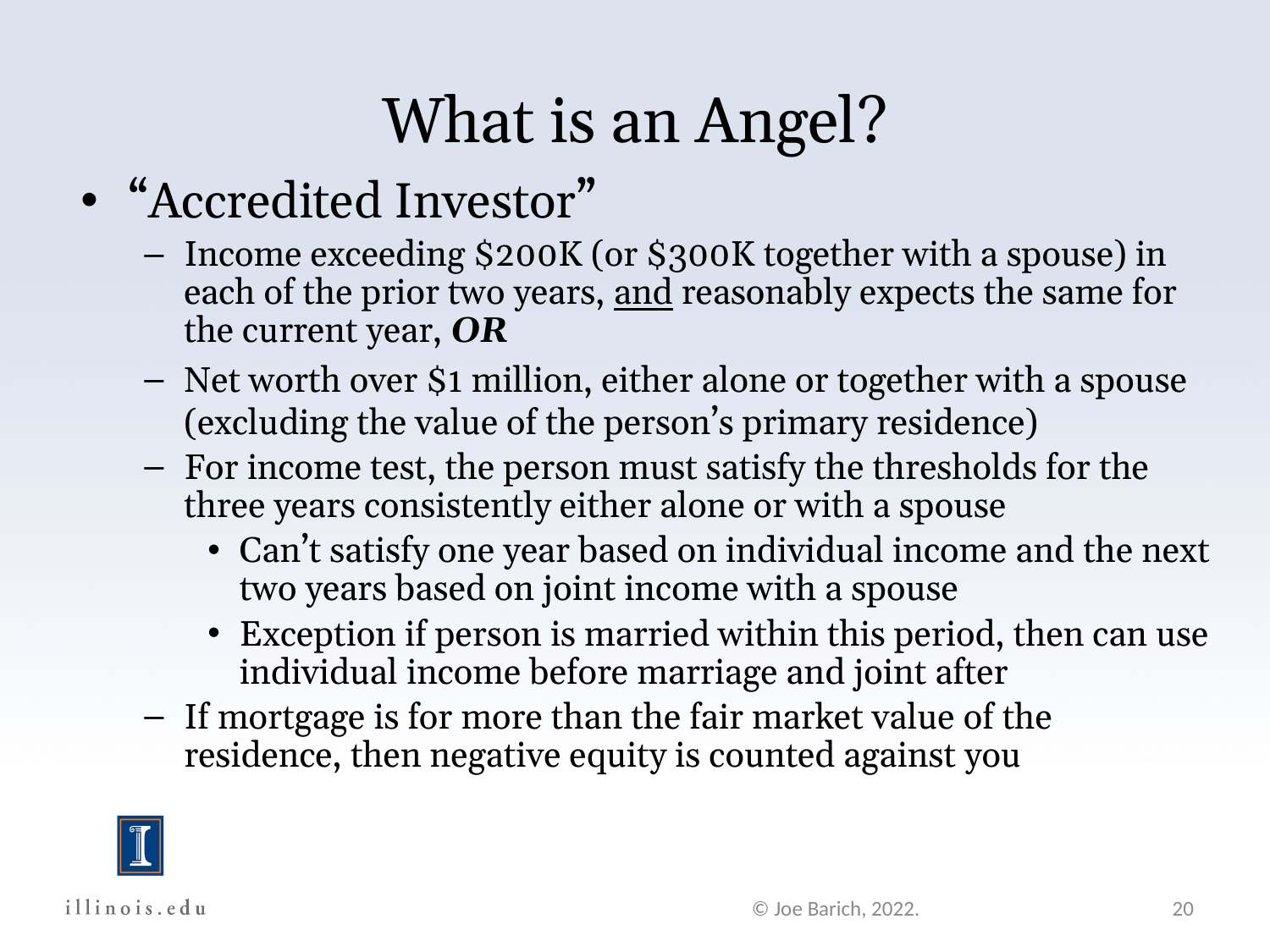

What is an Angel?
“Accredited Investor”
Income exceeding $200K (or $300K together with a spouse) in each of the prior two years, and reasonably expects the same for the current year, OR
Net worth over $1 million, either alone or together with a spouse (excluding the value of the person’s primary residence)
For income test, the person must satisfy the thresholds for the three years consistently either alone or with a spouse
Can’t satisfy one year based on individual income and the next two years based on joint income with a spouse
Exception if person is married within this period, then can use individual income before marriage and joint after
If mortgage is for more than the fair market value of the residence, then negative equity is counted against you
© Joe Barich, 2022.
20